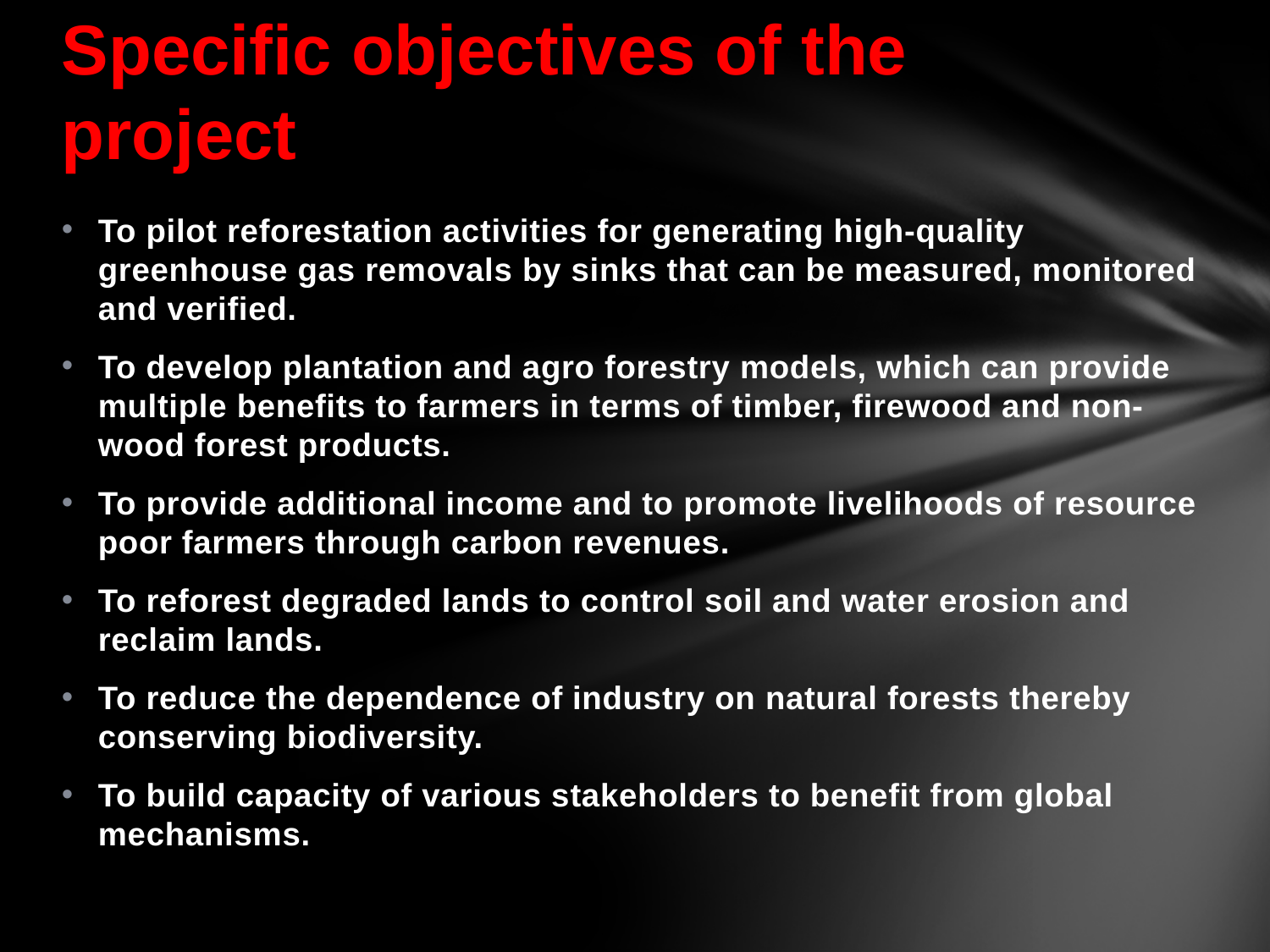

# Specific objectives of the project
To pilot reforestation activities for generating high-quality greenhouse gas removals by sinks that can be measured, monitored and verified.
To develop plantation and agro forestry models, which can provide multiple benefits to farmers in terms of timber, firewood and non-wood forest products.
To provide additional income and to promote livelihoods of resource poor farmers through carbon revenues.
To reforest degraded lands to control soil and water erosion and reclaim lands.
To reduce the dependence of industry on natural forests thereby conserving biodiversity.
To build capacity of various stakeholders to benefit from global mechanisms.